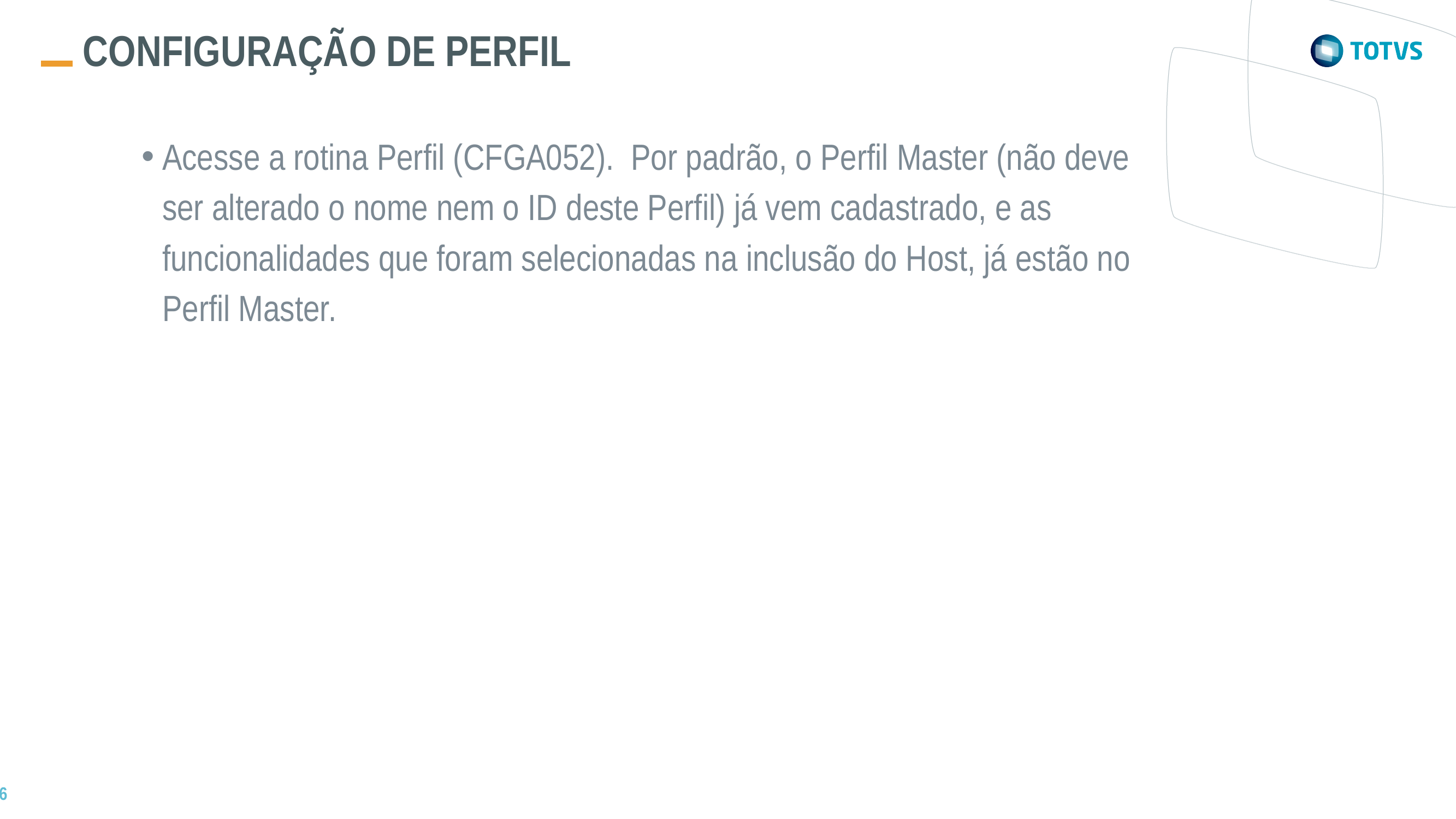

CONFIGURAÇÃO DE PERFIL
Acesse a rotina Perfil (CFGA052).  Por padrão, o Perfil Master (não deve ser alterado o nome nem o ID deste Perfil) já vem cadastrado, e as funcionalidades que foram selecionadas na inclusão do Host, já estão no Perfil Master.